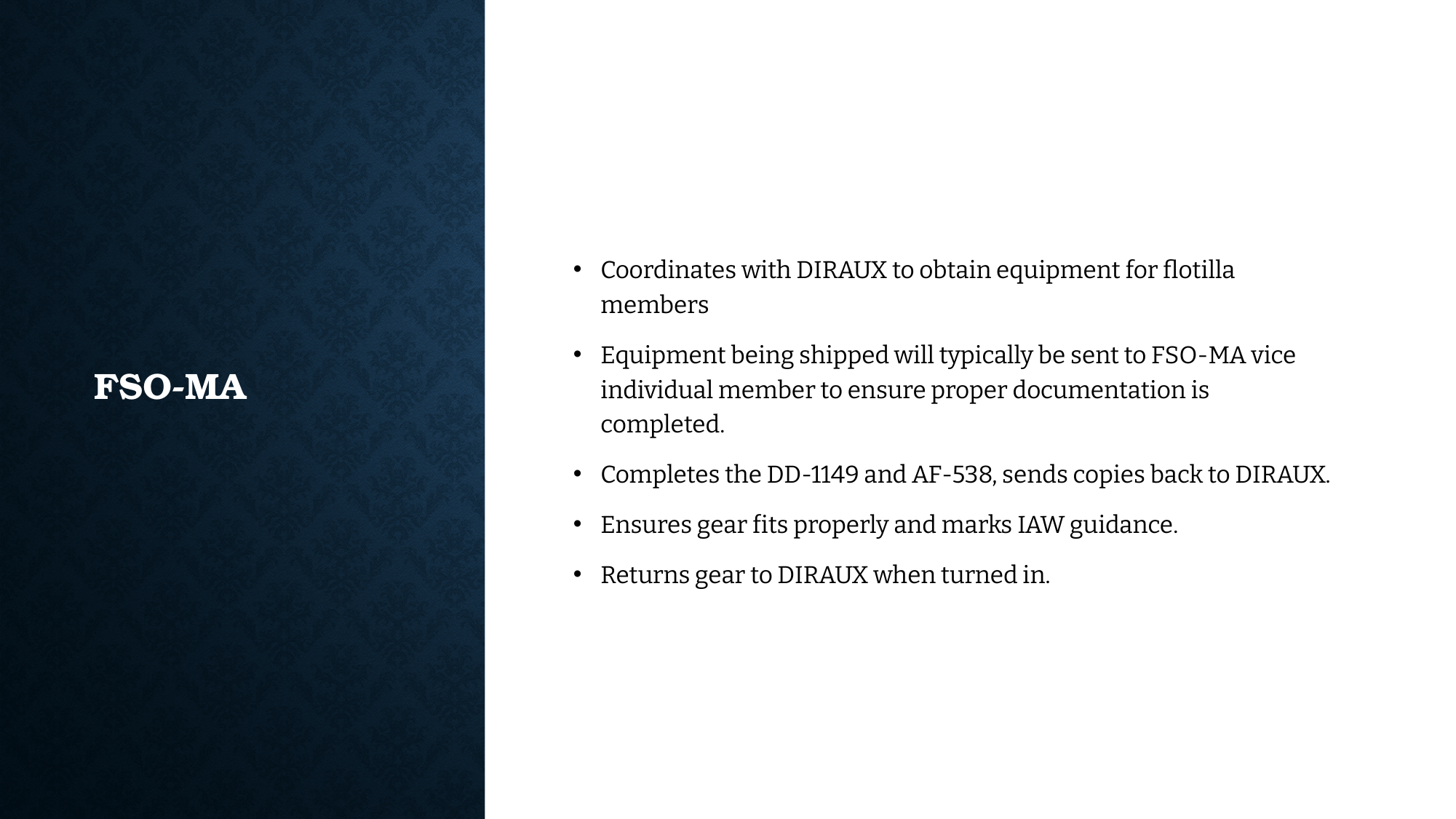

# FSO-MA
Coordinates with DIRAUX to obtain equipment for flotilla members
Equipment being shipped will typically be sent to FSO-MA vice individual member to ensure proper documentation is completed.
Completes the DD-1149 and AF-538, sends copies back to DIRAUX.
Ensures gear fits properly and marks IAW guidance.
Returns gear to DIRAUX when turned in.